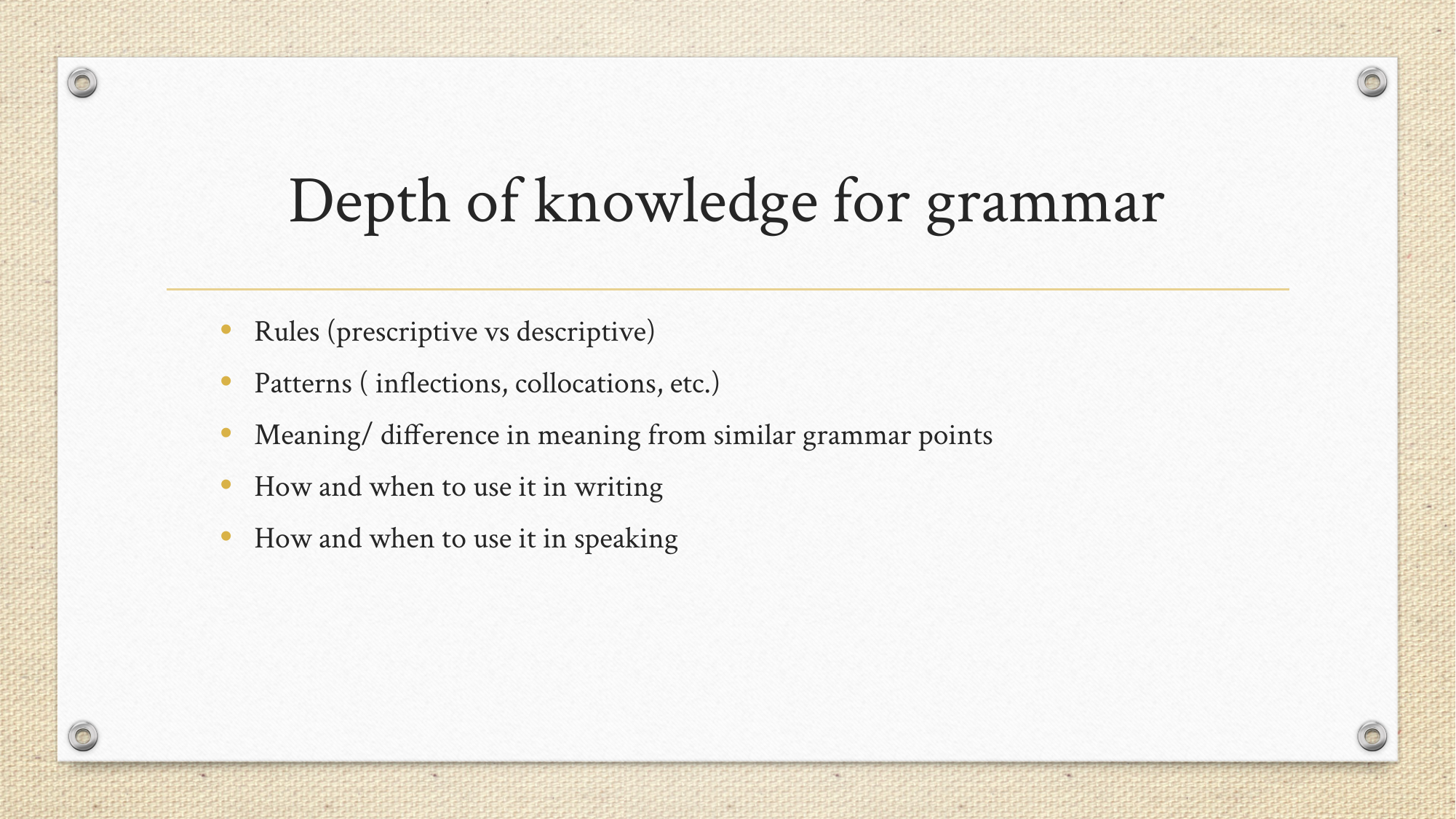

# Depth of knowledge for grammar
Rules (prescriptive vs descriptive)
Patterns ( inflections, collocations, etc.)
Meaning/ difference in meaning from similar grammar points
How and when to use it in writing
How and when to use it in speaking